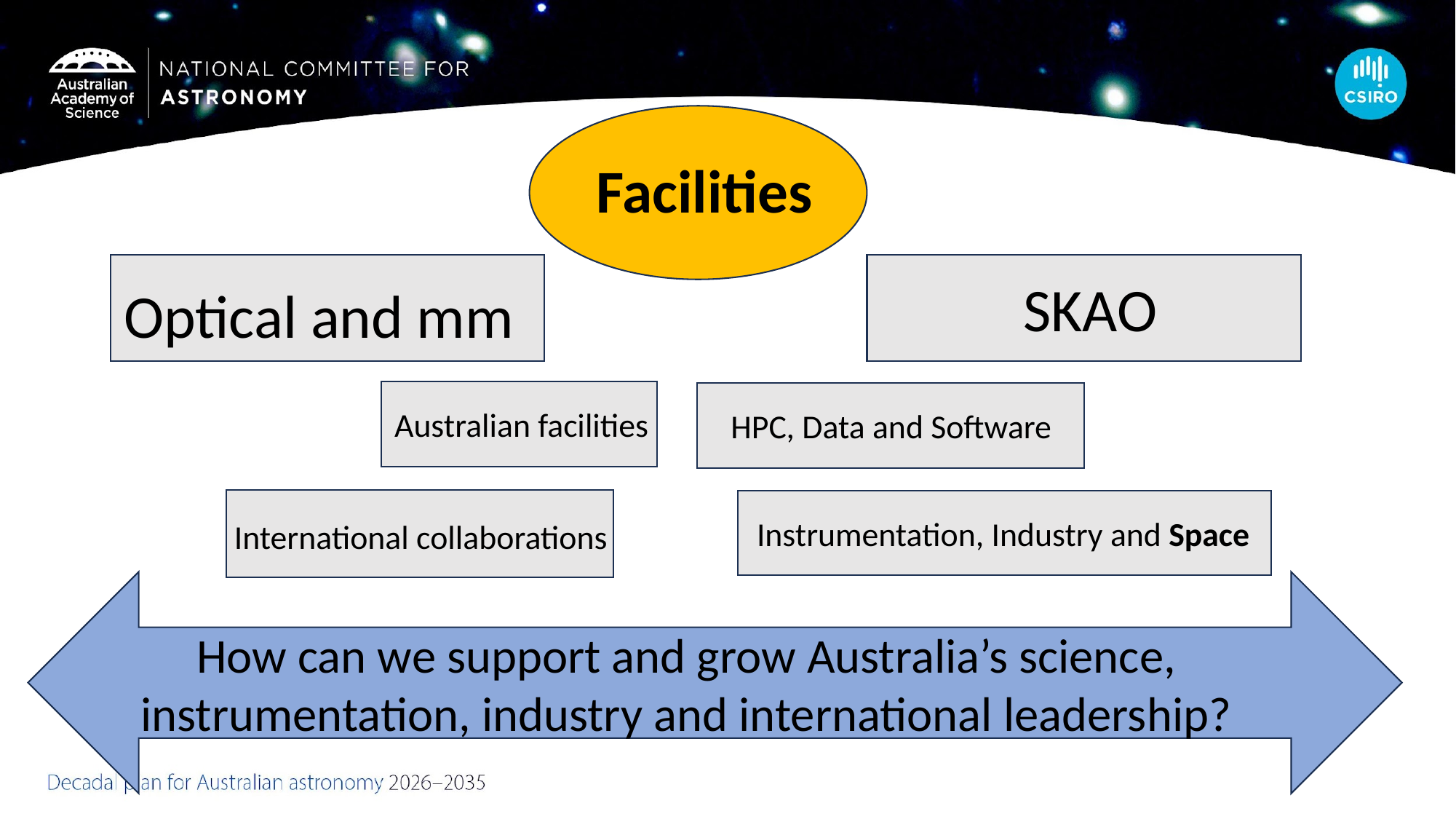

Facilities

SKAO
Optical and mm

Australian facilities
HPC, Data and Software

Instrumentation, Industry and Space
International collaborations

How can we support and grow Australia’s science, instrumentation, industry and international leadership?